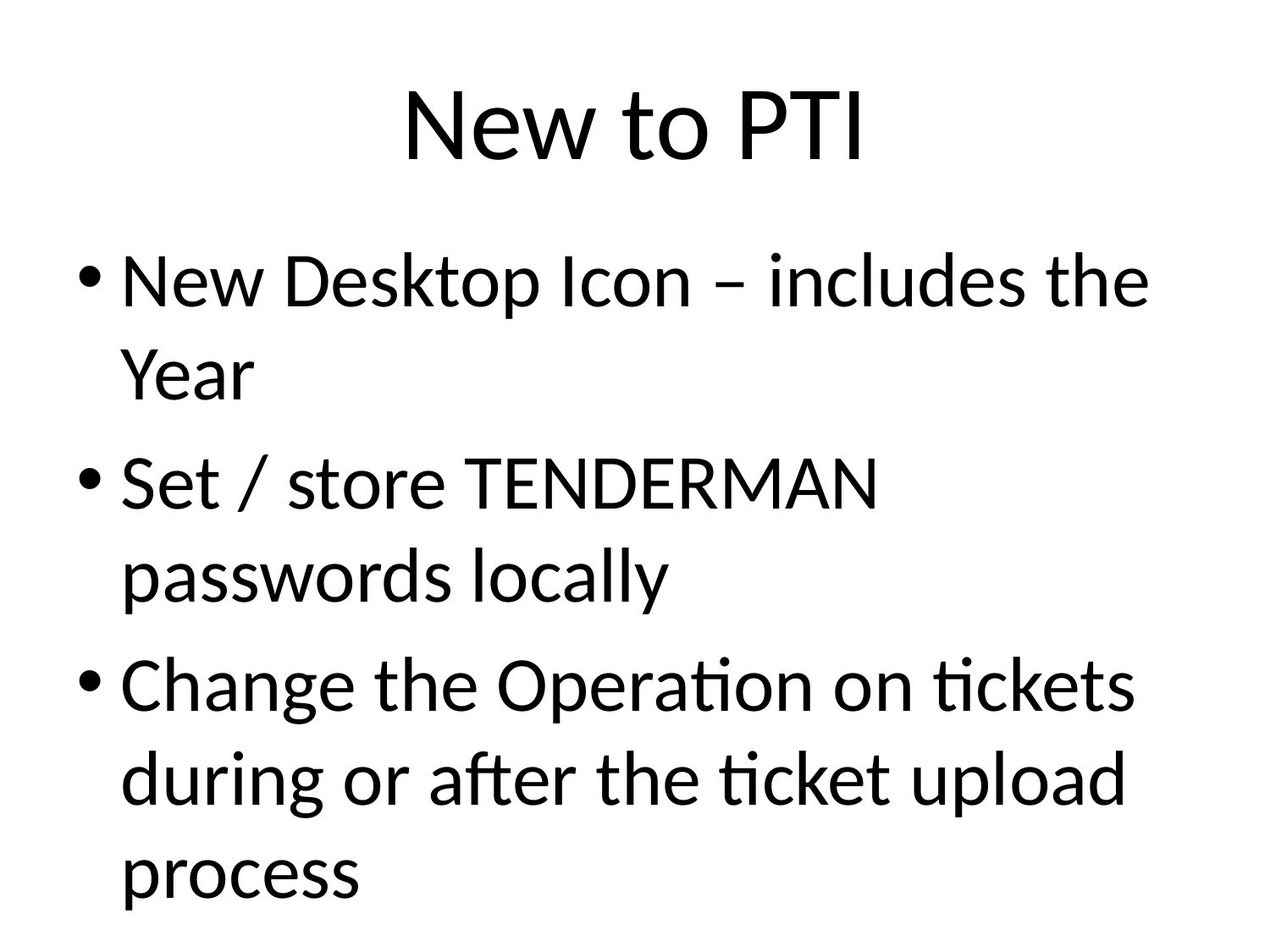

# New to PTI
New Desktop Icon – includes the Year
Set / store TENDERMAN passwords locally
Change the Operation on tickets during or after the ticket upload process